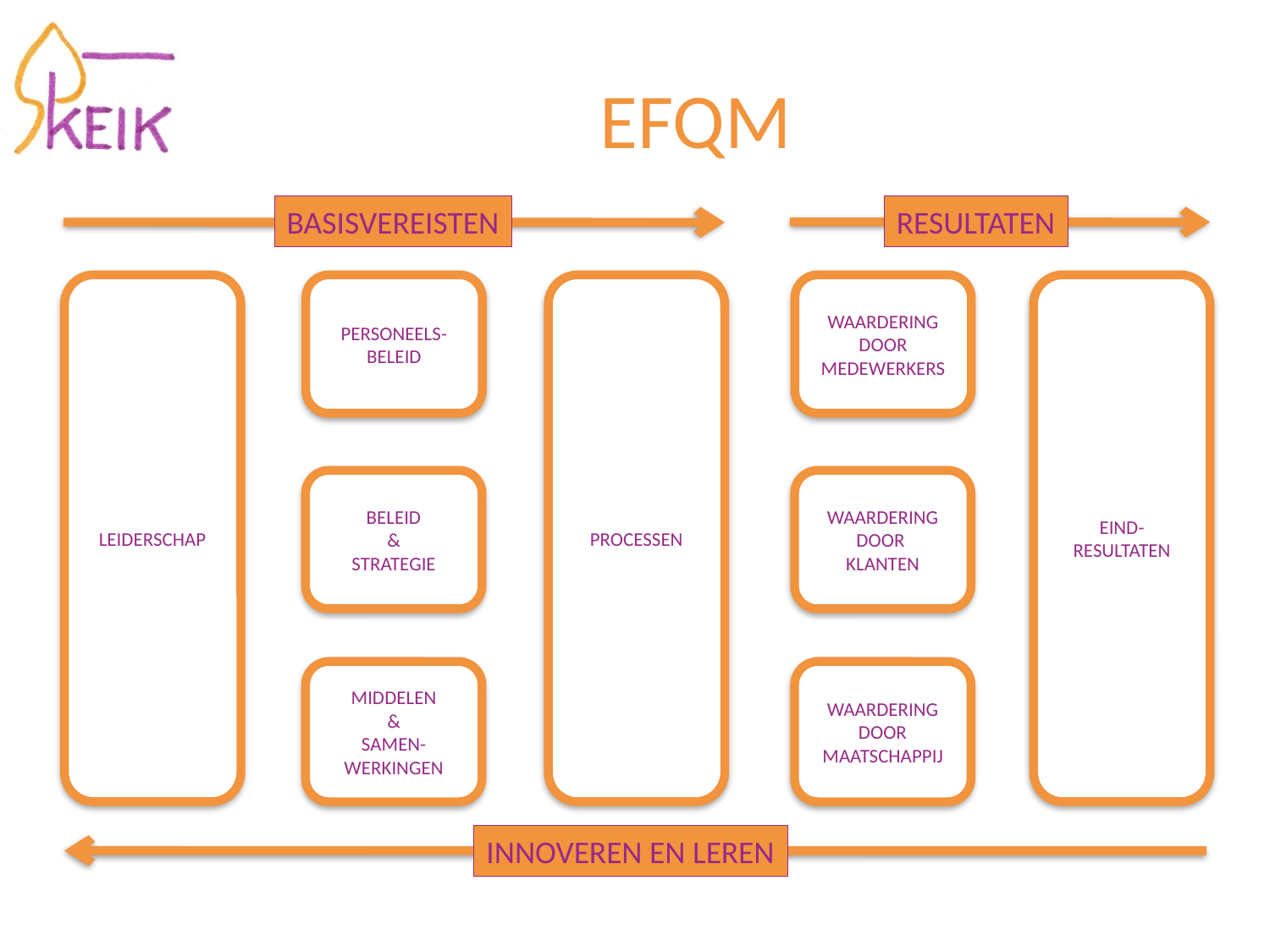

# EFQM
BASISVEREISTEN
RESULTATEN
LEIDERSCHAP
PERSONEELS-BELEID
BELEID
&
STRATEGIE
MIDDELEN
&
SAMEN-WERKINGEN
PROCESSEN
WAARDERING DOOR MEDEWERKERS
WAARDERING DOOR
KLANTEN
WAARDERING DOOR MAATSCHAPPIJ
EIND-RESULTATEN
INNOVEREN EN LEREN